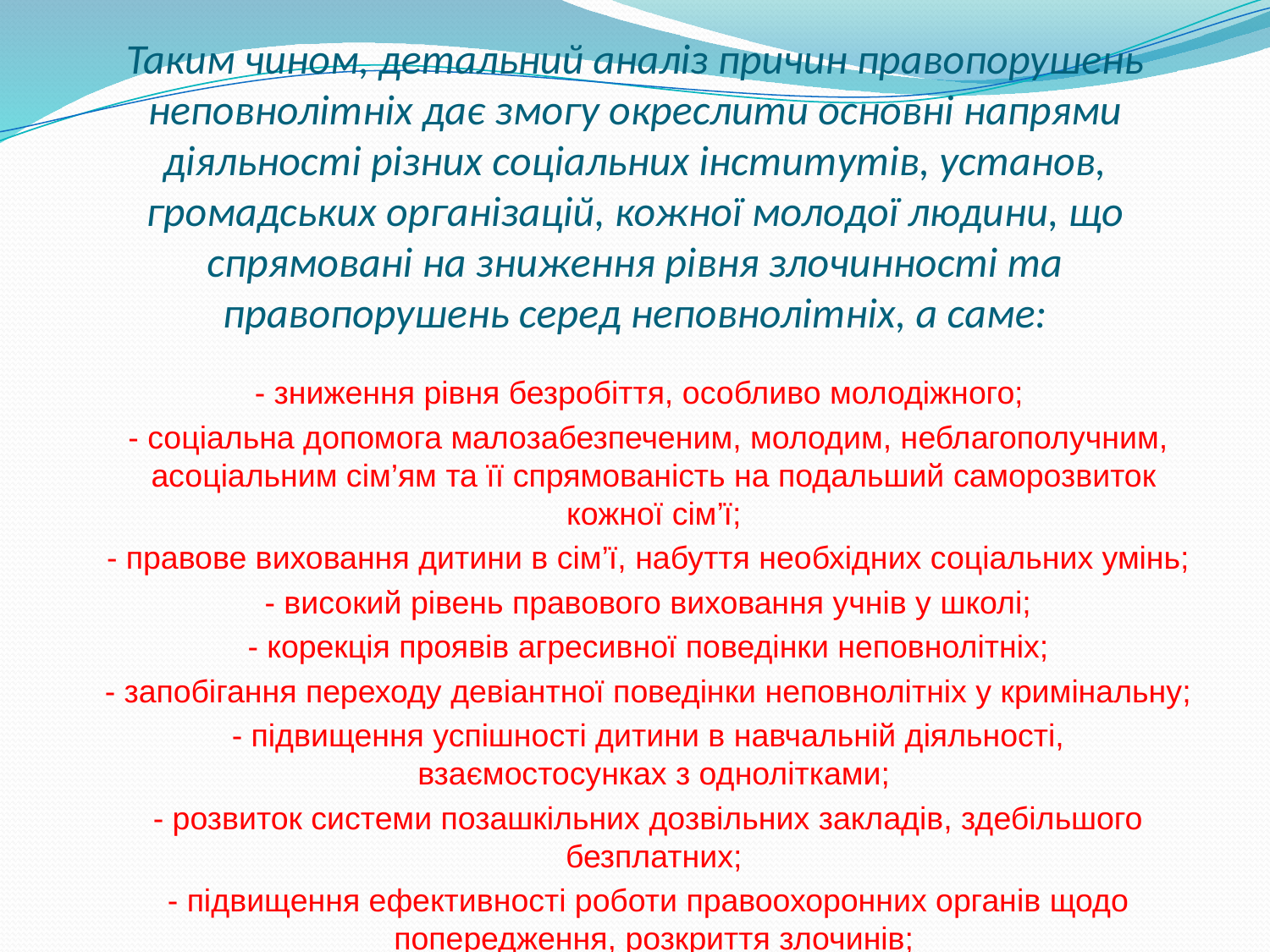

# Таким чином, детальний аналіз причин правопорушень неповнолітніх дає змогу окреслити основні напрями діяльності різних соціальних інститутів, установ, громадських організацій, кожної молодої людини, що спрямовані на зниження рівня злочинності та правопорушень серед неповнолітніх, а саме:
 - зниження рівня безробіття, особливо молодіжного;
   - соціальна допомога малозабезпеченим, молодим, неблагополучним, асоціальним сім’ям та її спрямованість на подальший саморозвиток кожної сім’ї;
   - правове виховання дитини в сім’ї, набуття необхідних соціальних умінь;
   - високий рівень правового виховання учнів у школі;
   - корекція проявів агресивної поведінки неповнолітніх;
   - запобігання переходу девіантної поведінки неповнолітніх у кримінальну;
   - підвищення успішності дитини в навчальній діяльності, взаємостосунках з однолітками;
   - розвиток системи позашкільних дозвільних закладів, здебільшого безплатних;
   - підвищення ефективності роботи правоохоронних органів щодо попередження, розкриття злочинів;
   - широка соціальна реклама, спрямована на формування правової культури населення загалом.